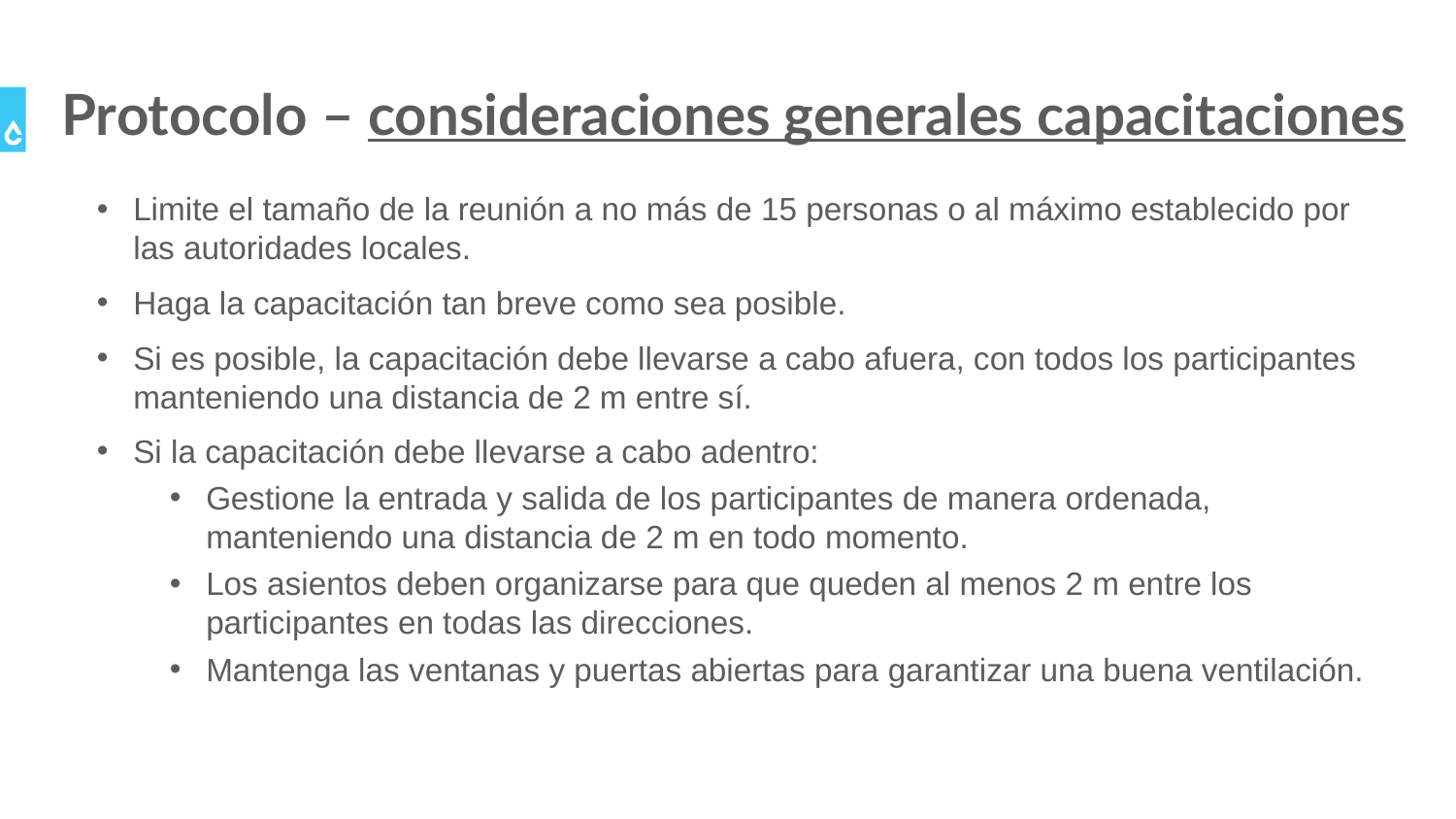

Protocolo – consideraciones generales capacitaciones
Limite el tamaño de la reunión a no más de 15 personas o al máximo establecido por las autoridades locales.
Haga la capacitación tan breve como sea posible.
Si es posible, la capacitación debe llevarse a cabo afuera, con todos los participantes manteniendo una distancia de 2 m entre sí.
Si la capacitación debe llevarse a cabo adentro:
Gestione la entrada y salida de los participantes de manera ordenada, manteniendo una distancia de 2 m en todo momento.
Los asientos deben organizarse para que queden al menos 2 m entre los participantes en todas las direcciones.
Mantenga las ventanas y puertas abiertas para garantizar una buena ventilación.